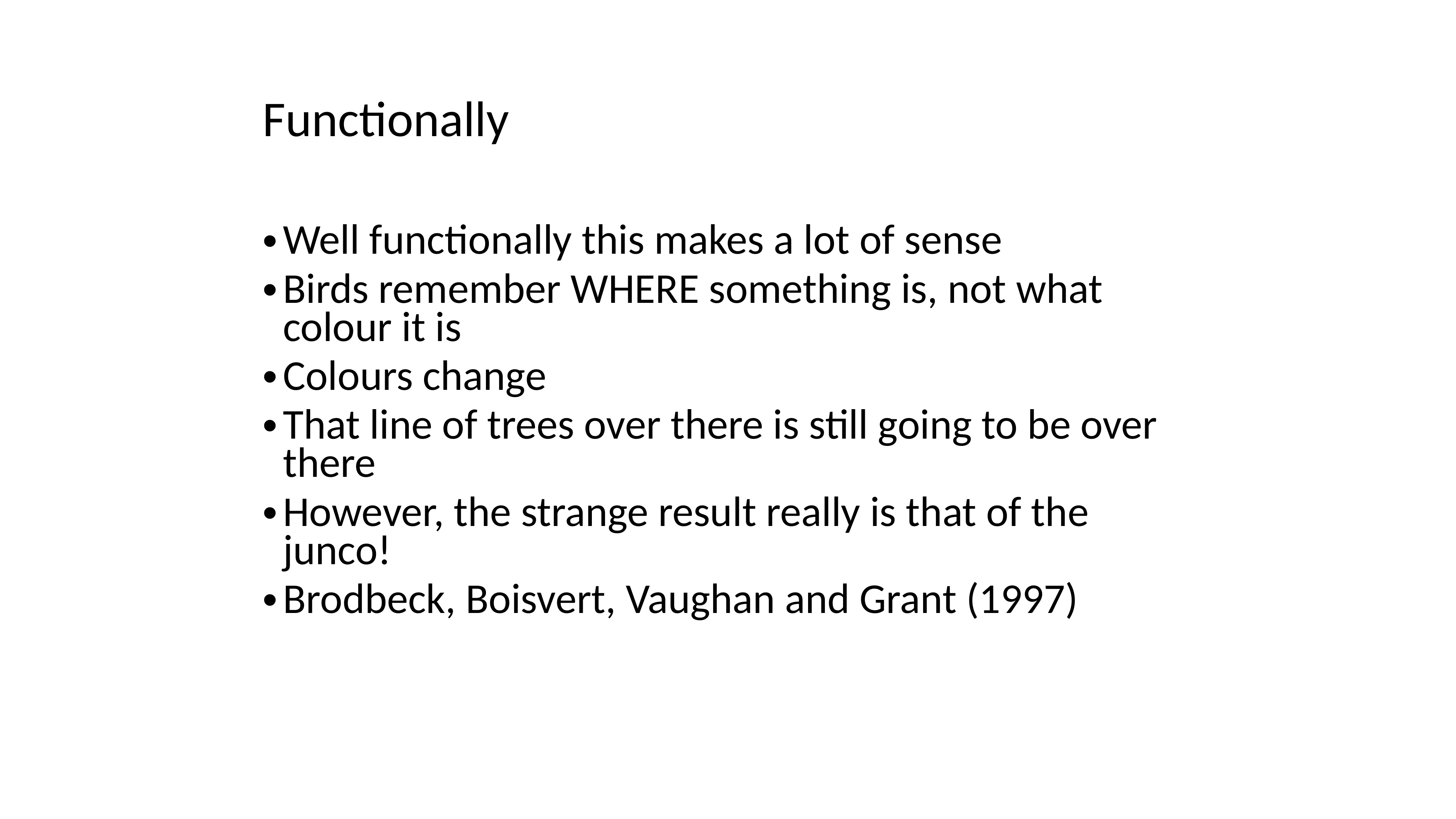

Functionally
Well functionally this makes a lot of sense
Birds remember WHERE something is, not what colour it is
Colours change
That line of trees over there is still going to be over there
However, the strange result really is that of the junco!
Brodbeck, Boisvert, Vaughan and Grant (1997)